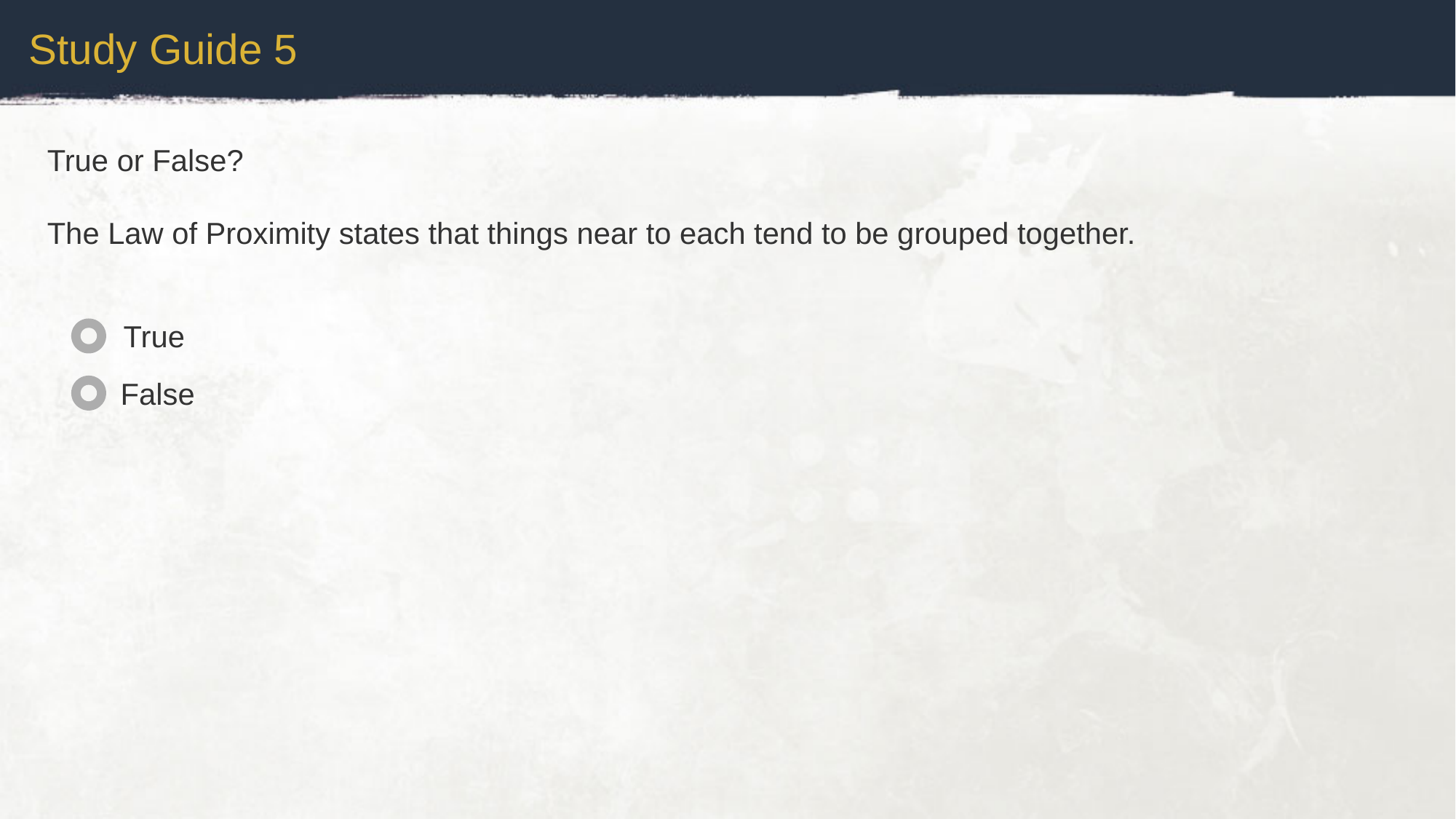

Study Guide 5
True or False?
The Law of Proximity states that things near to each tend to be grouped together.
True

False